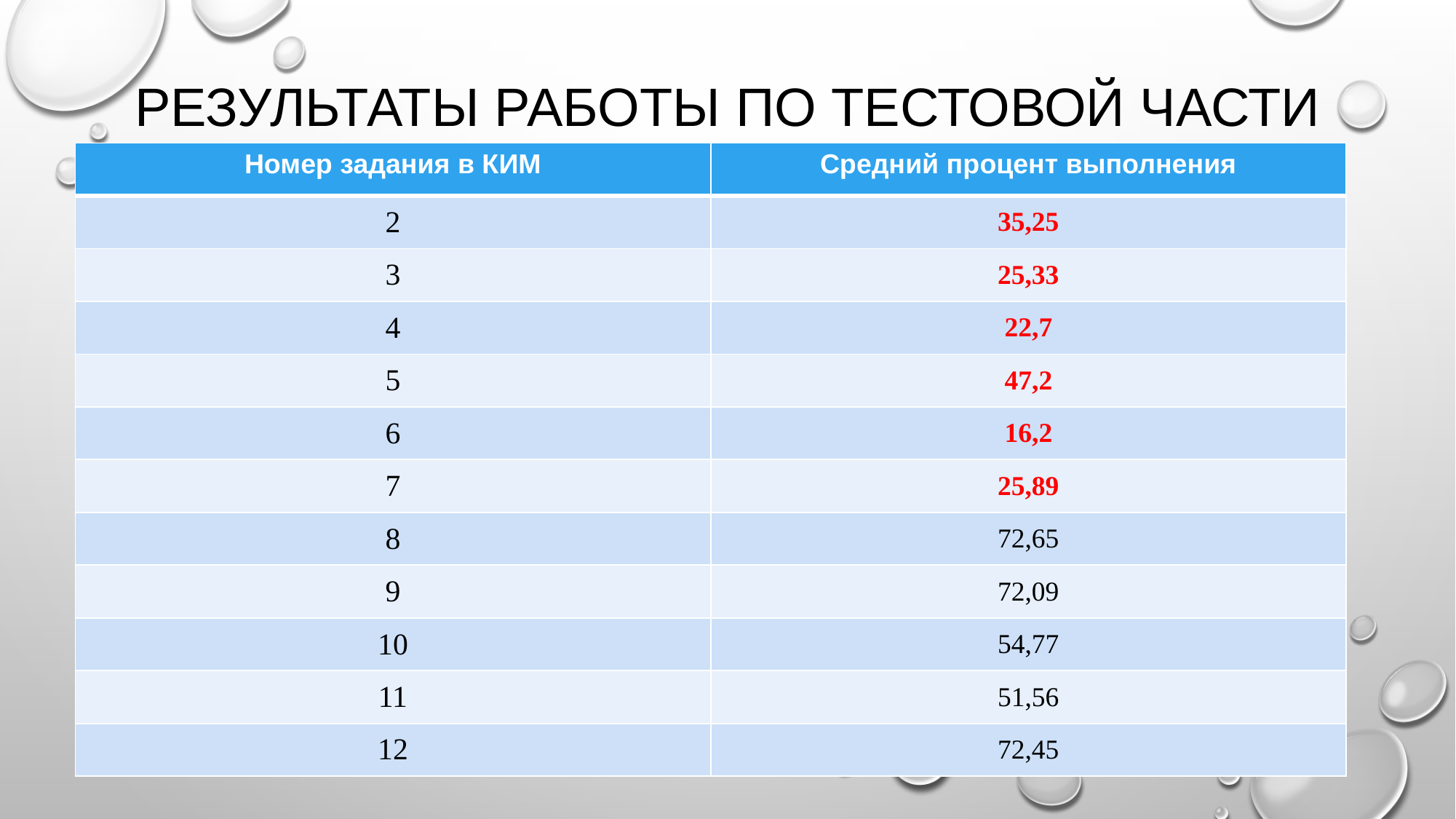

# Результаты работы по тестовой части
| Номер задания в КИМ | Средний процент выполнения |
| --- | --- |
| 2 | 35,25 |
| 3 | 25,33 |
| 4 | 22,7 |
| 5 | 47,2 |
| 6 | 16,2 |
| 7 | 25,89 |
| 8 | 72,65 |
| 9 | 72,09 |
| 10 | 54,77 |
| 11 | 51,56 |
| 12 | 72,45 |